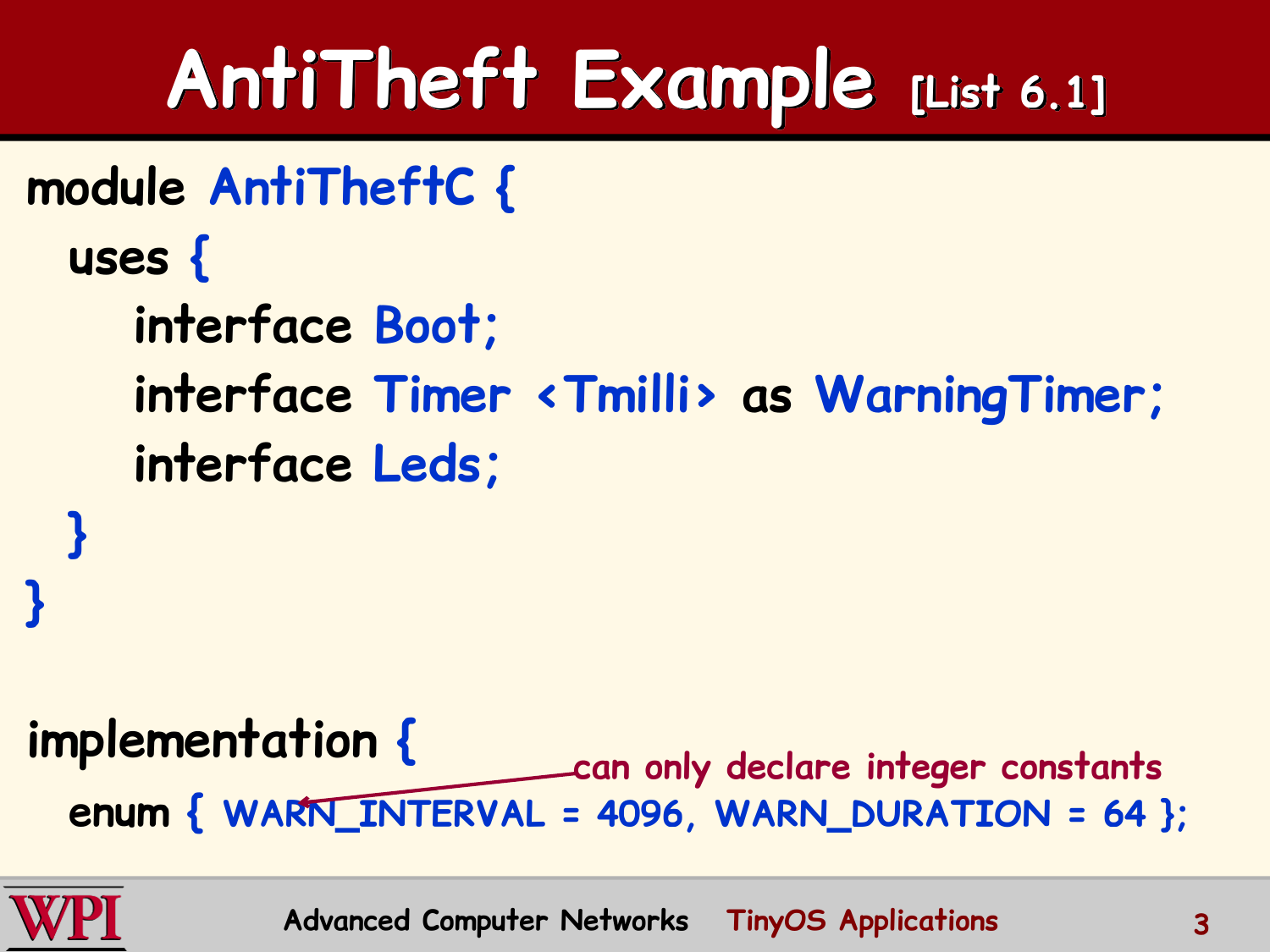

# AntiTheft Example [List 6.1]
module AntiTheftC {
  uses {
     interface Boot;
     interface Timer <Tmilli> as WarningTimer;
     interface Leds;
  }
}

implementation {
  enum { WARN_INTERVAL = 4096, WARN_DURATION = 64 };
can only declare integer constants
Advanced Computer Networks   TinyOS Applications
3